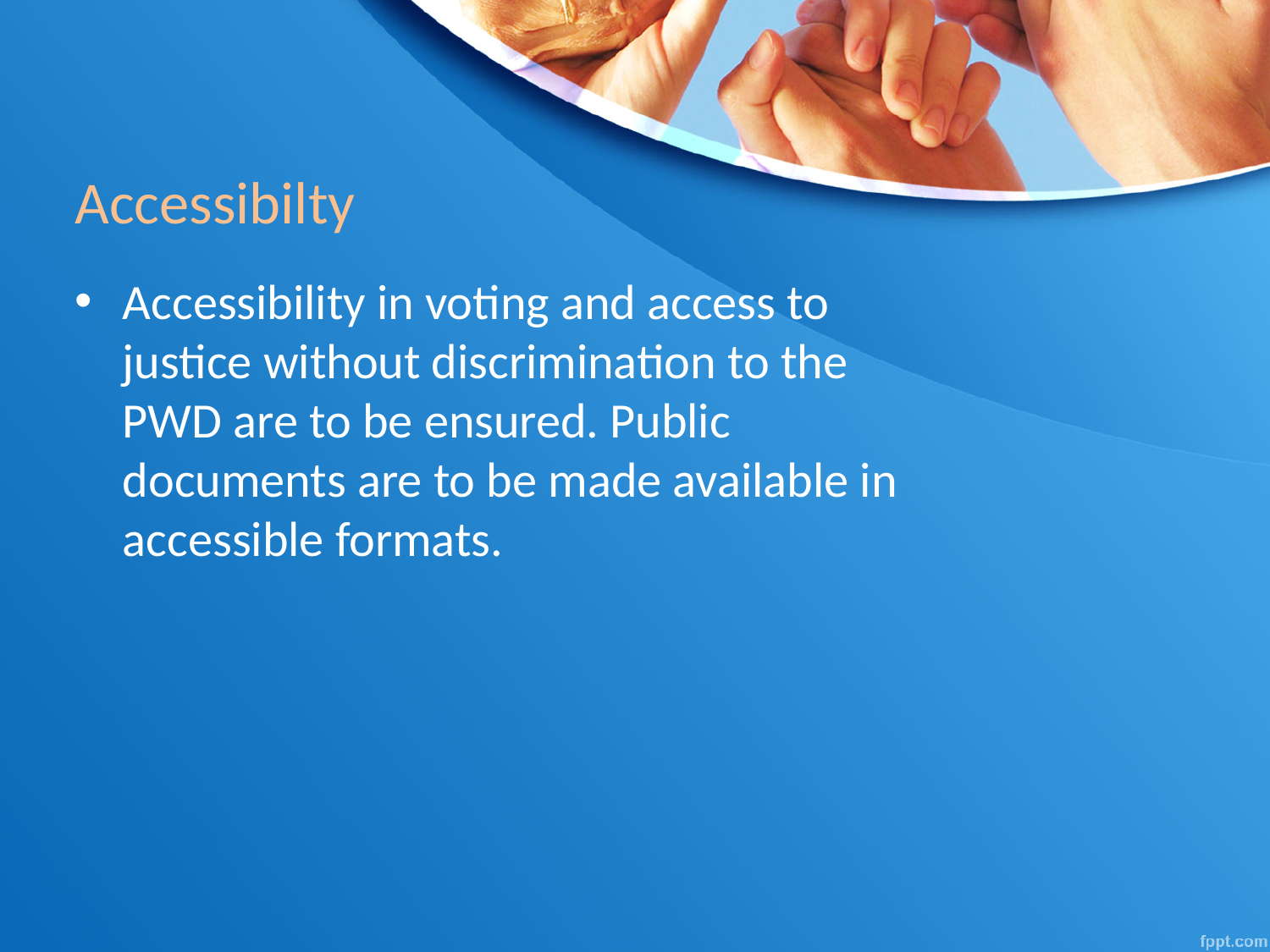

# Accessibilty
Accessibility in voting and access to justice without discrimination to the PWD are to be ensured. Public documents are to be made available in accessible formats.